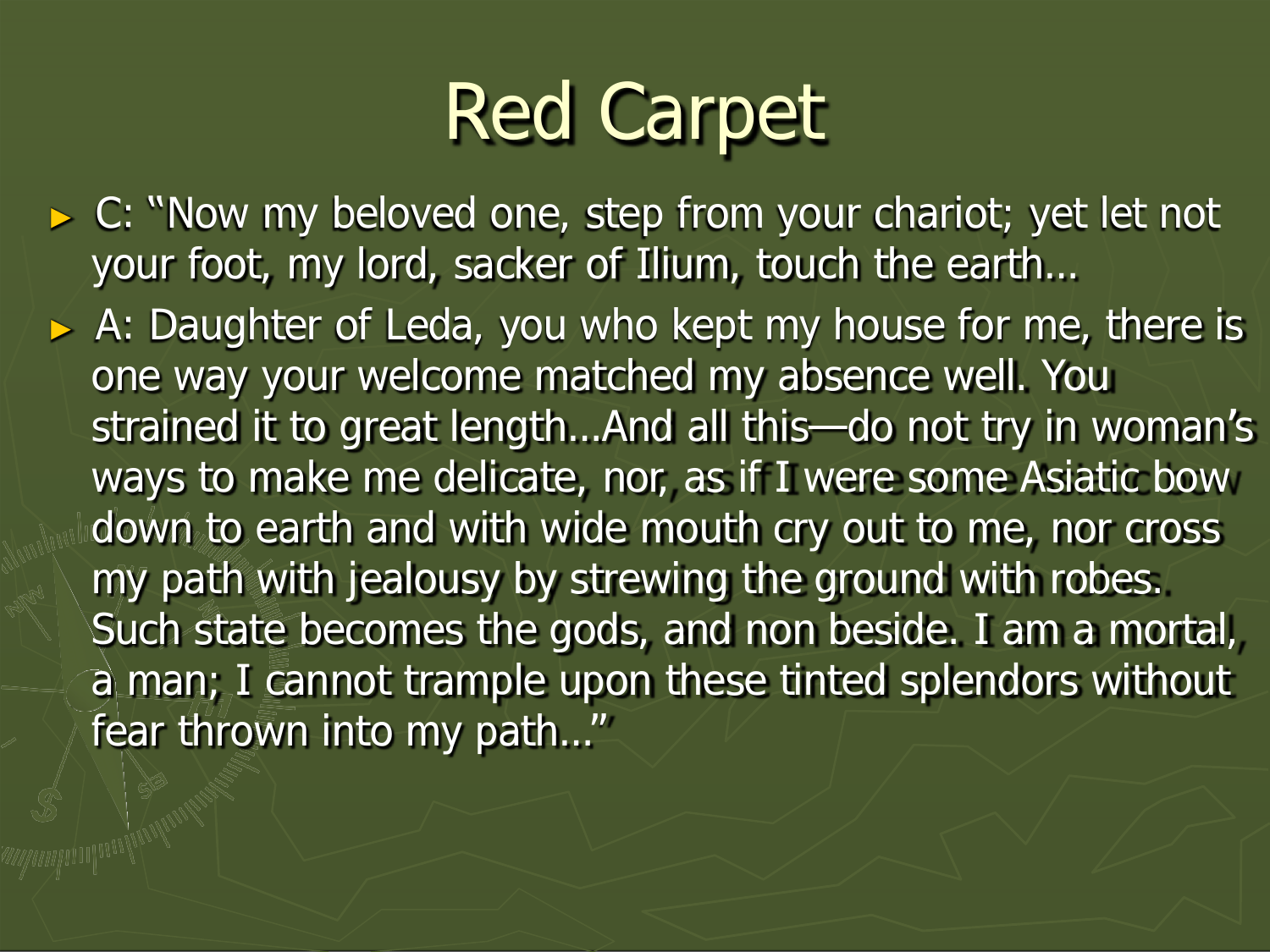

# Red Carpet

►  C: “Now my beloved one, step from your chariot; yet let not
your foot, my lord, sacker of Ilium, touch the earth…

►  A: Daughter of Leda, you who kept my house for me, there is one way your welcome matched my absence well. You strained it to great length…And all this—do not try in woman’s ways to make me delicate, nor, as if I were some Asiatic bow down to earth and with wide mouth cry out to me, nor cross my path with jealousy by strewing the ground with robes. Such state becomes the gods, and non beside. I am a mortal, a man; I cannot trample upon these tinted splendors without fear thrown into my path…”